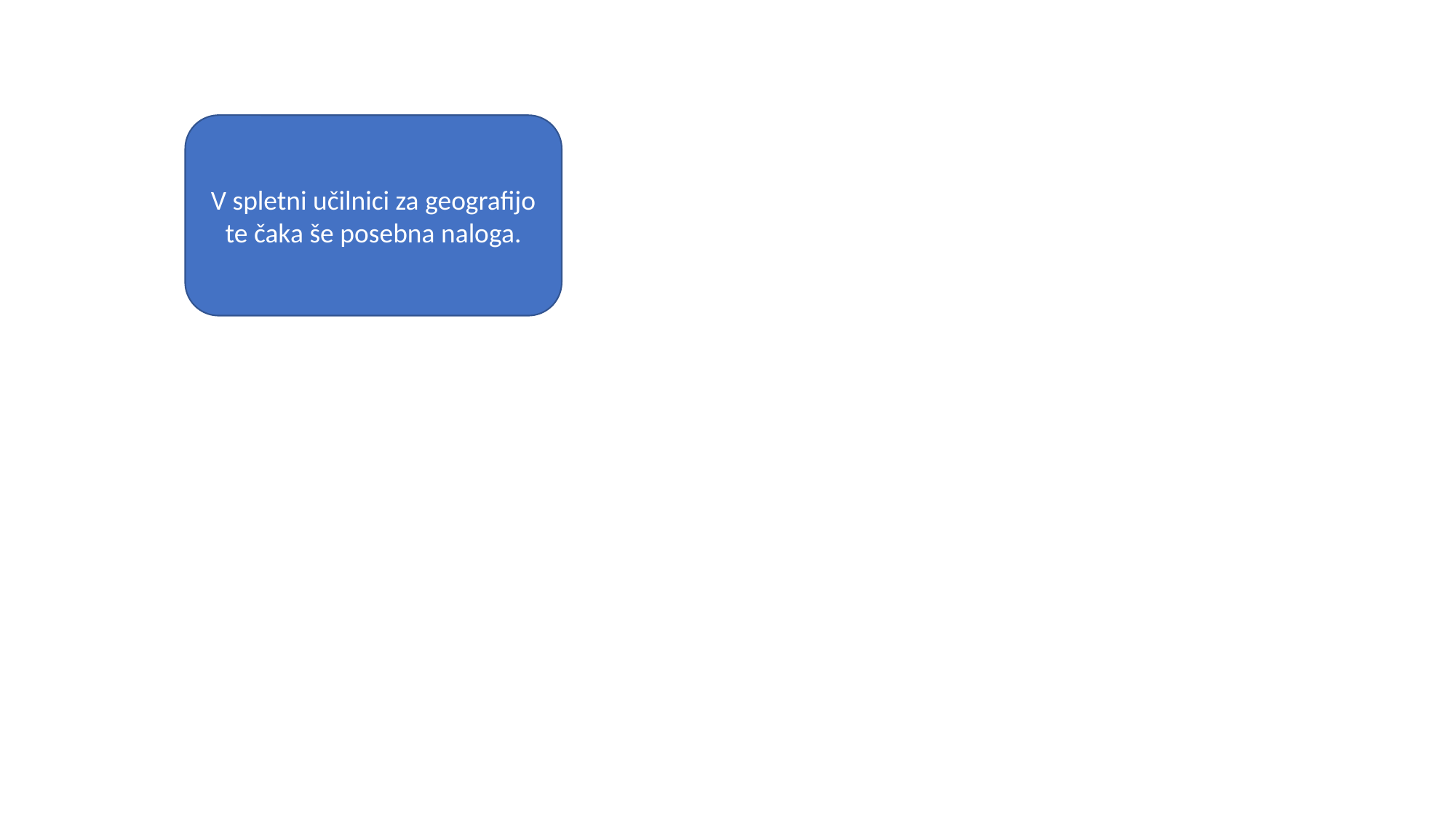

V spletni učilnici za geografijo te čaka še posebna naloga.